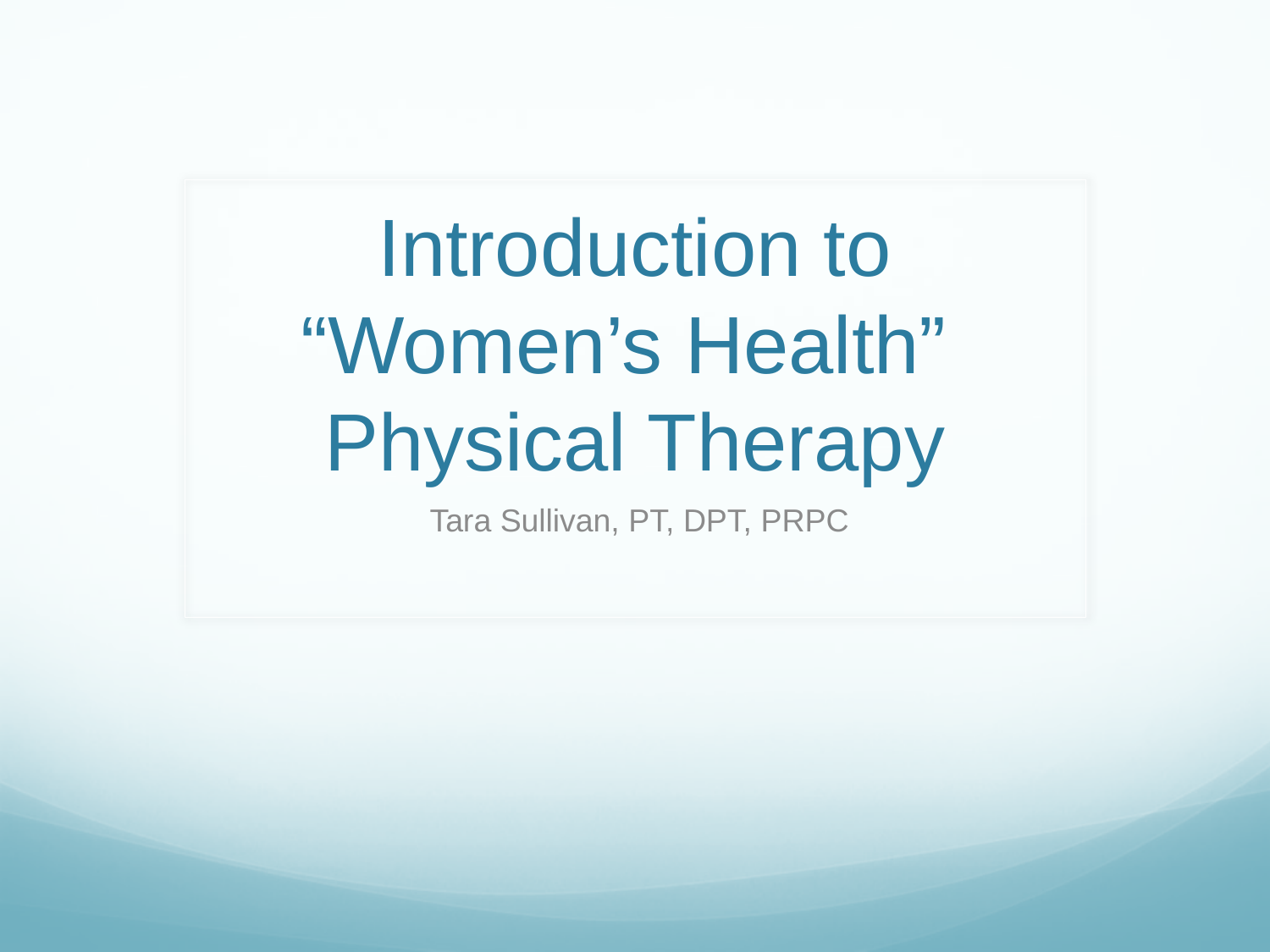

# Introduction to “Women’s Health” Physical Therapy
 Tara Sullivan, PT, DPT, PRPC